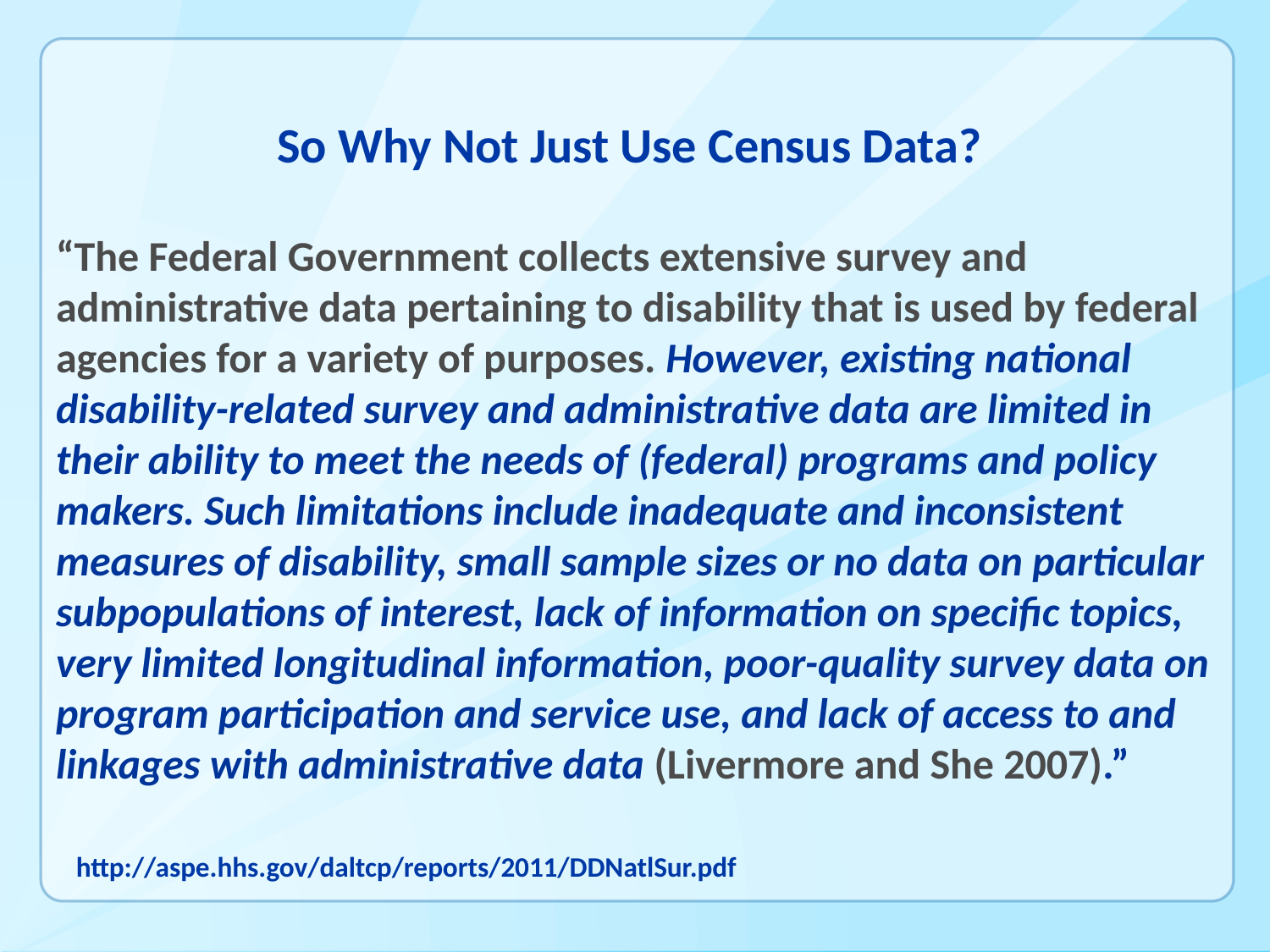

# So Why Not Just Use Census Data?
“The Federal Government collects extensive survey and administrative data pertaining to disability that is used by federal agencies for a variety of purposes. However, existing national disability-related survey and administrative data are limited in their ability to meet the needs of (federal) programs and policy makers. Such limitations include inadequate and inconsistent measures of disability, small sample sizes or no data on particular subpopulations of interest, lack of information on specific topics, very limited longitudinal information, poor-quality survey data on program participation and service use, and lack of access to and linkages with administrative data (Livermore and She 2007).”
http://aspe.hhs.gov/daltcp/reports/2011/DDNatlSur.pdf